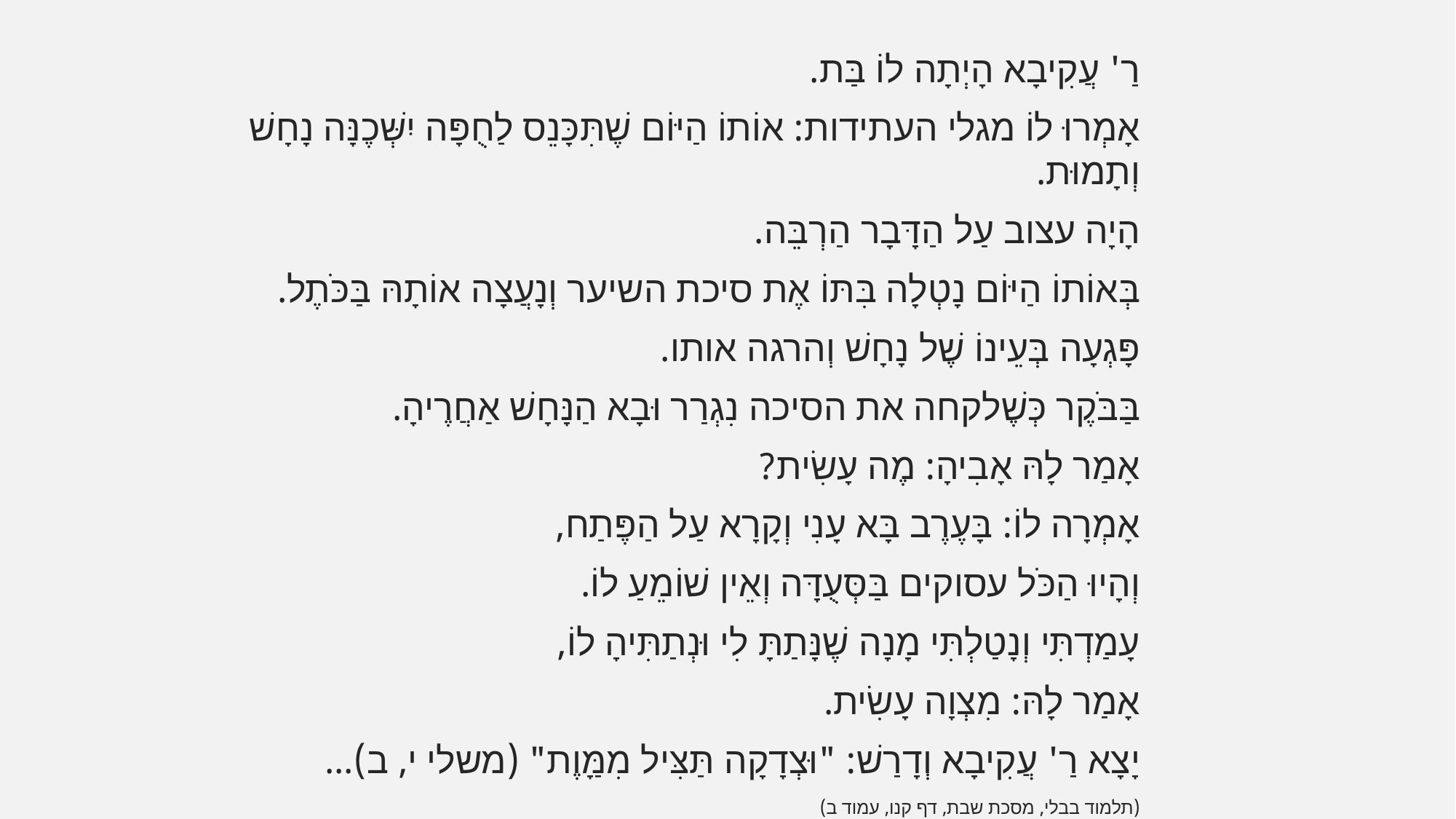

רַ' עֲקִיבָא הָיְתָה לוֹ בַּת.
אָמְרוּ לוֹ מגלי העתידות: אוֹתוֹ הַיּוֹם שֶׁתִּכָּנֵס לַחֻפָּה יִשְּׁכֶנָּה נָחָשׁ וְתָמוּת.
הָיָה עצוב עַל הַדָּבָר הַרְבֵּה.
בְּאוֹתוֹ הַיּוֹם נָטְלָה בִּתּוֹ אֶת סיכת השיער וְנָעֲצָה אוֹתָהּ בַּכֹּתֶל.
פָּגְעָה בְּעֵינוֹ שֶׁל נָחָשׁ וְהרגה אותו.
בַּבֹּקֶר כְּשֶׁלקחה את הסיכה נִגְרַר וּבָא הַנָּחָשׁ אַחֲרֶיהָ.
אָמַר לָהּ אָבִיהָ: מֶה עָשִׂית?
אָמְרָה לוֹ: בָּעֶרֶב בָּא עָנִי וְקָרָא עַל הַפֶּתַח,
וְהָיוּ הַכֹּל עסוקים בַּסְּעֻדָּה וְאֵין שׁוֹמֵעַ לוֹ.
עָמַדְתִּי וְנָטַלְתִּי מָנָה שֶׁנָּתַתָּ לִי וּנְתַתִּיהָ לוֹ,
אָמַר לָהּ: מִצְוָה עָשִׂית.
יָצָא רַ' עֲקִיבָא וְדָרַשׁ: "וּצְדָקָה תַּצִּיל מִמַָּוֶת" (משלי י, ב)...
(תלמוד בבלי, מסכת שבת, דף קנו, עמוד ב)